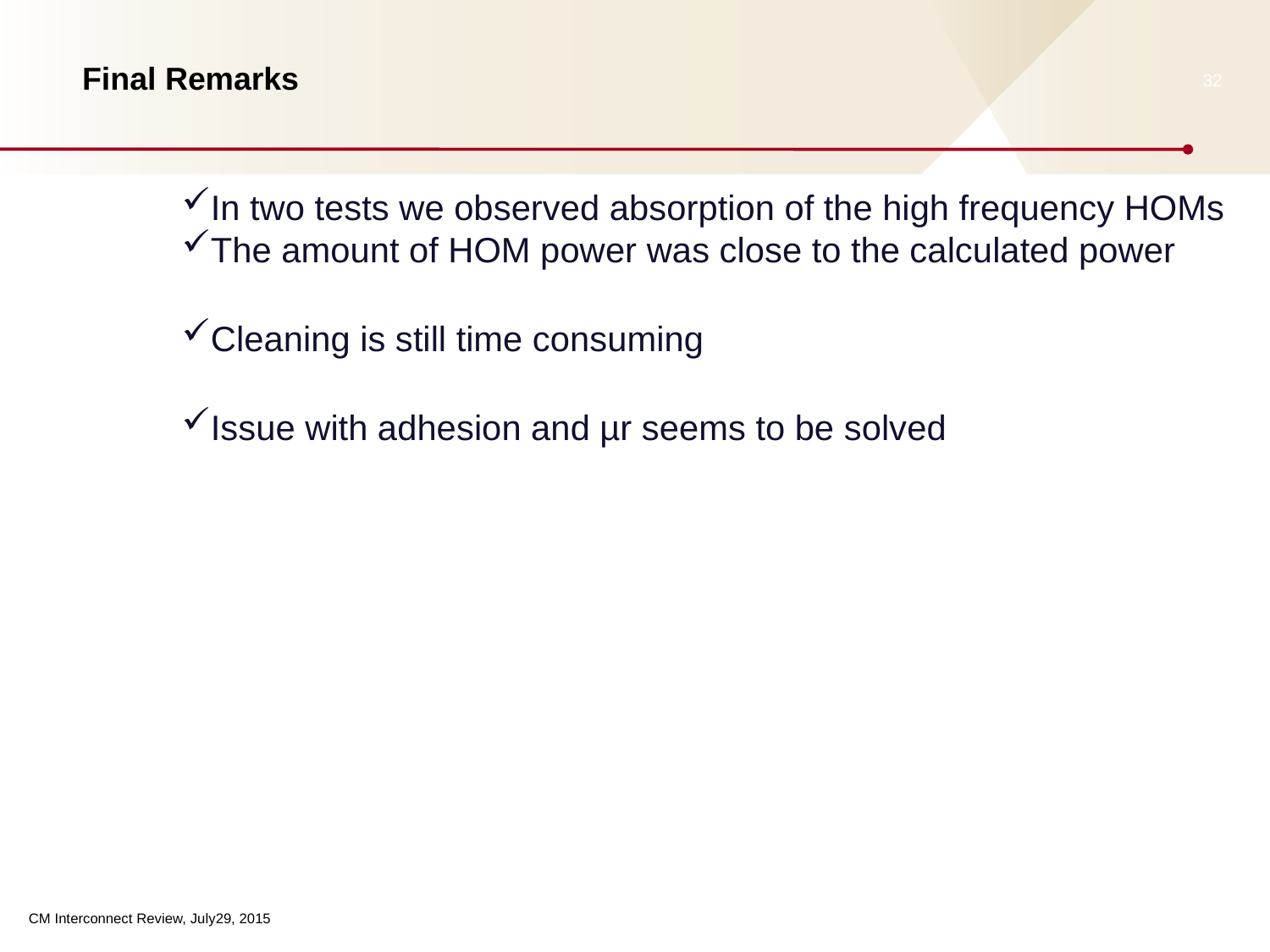

32
Final Remarks

In two tests we observed absorption of the high frequency HOMs
The amount of HOM power was close to the calculated power
Cleaning is still time consuming
Issue with adhesion and µr seems to be solved
CM Interconnect Review, July29, 2015